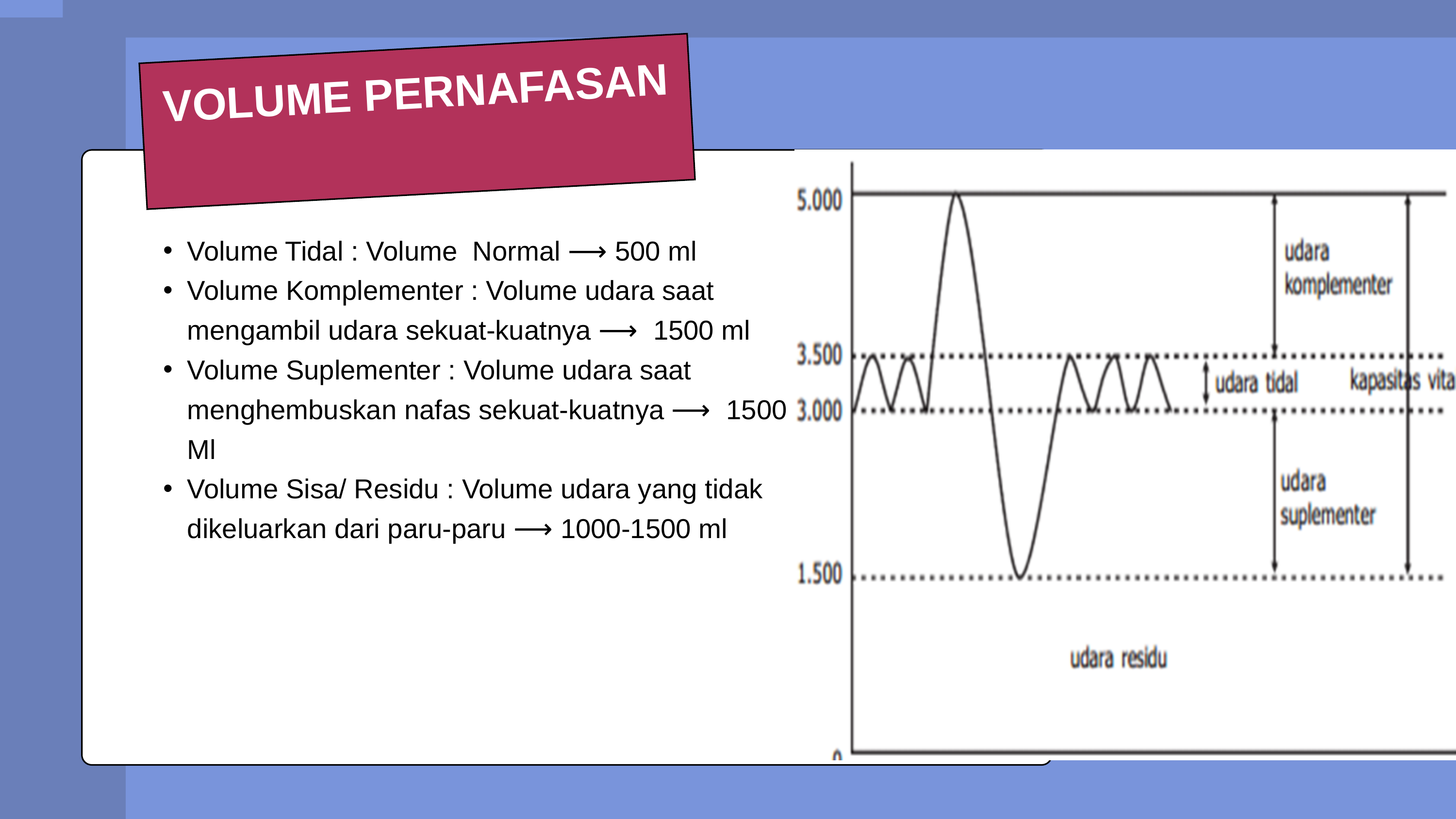

VOLUME PERNAFASAN

Volume Tidal : Volume  Normal ⟶ 500 ml
Volume Komplementer : Volume udara saat mengambil udara sekuat-kuatnya ⟶  1500 ml
Volume Suplementer : Volume udara saat menghembuskan nafas sekuat-kuatnya ⟶  1500 Ml
Volume Sisa/ Residu : Volume udara yang tidak dikeluarkan dari paru-paru ⟶ 1000-1500 ml